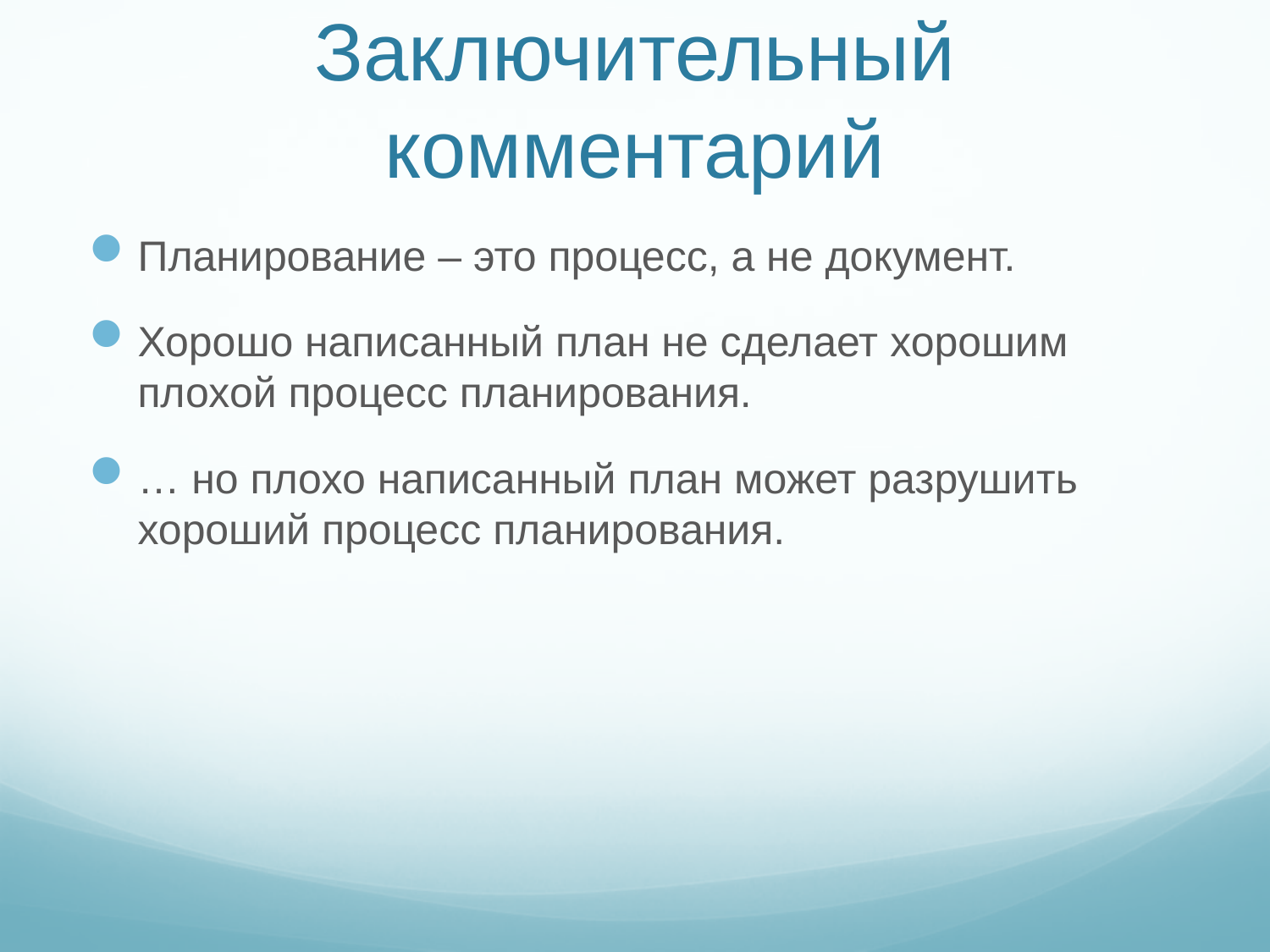

# Заключительный комментарий
Планирование – это процесс, а не документ.
Хорошо написанный план не сделает хорошим плохой процесс планирования.
… но плохо написанный план может разрушить хороший процесс планирования.